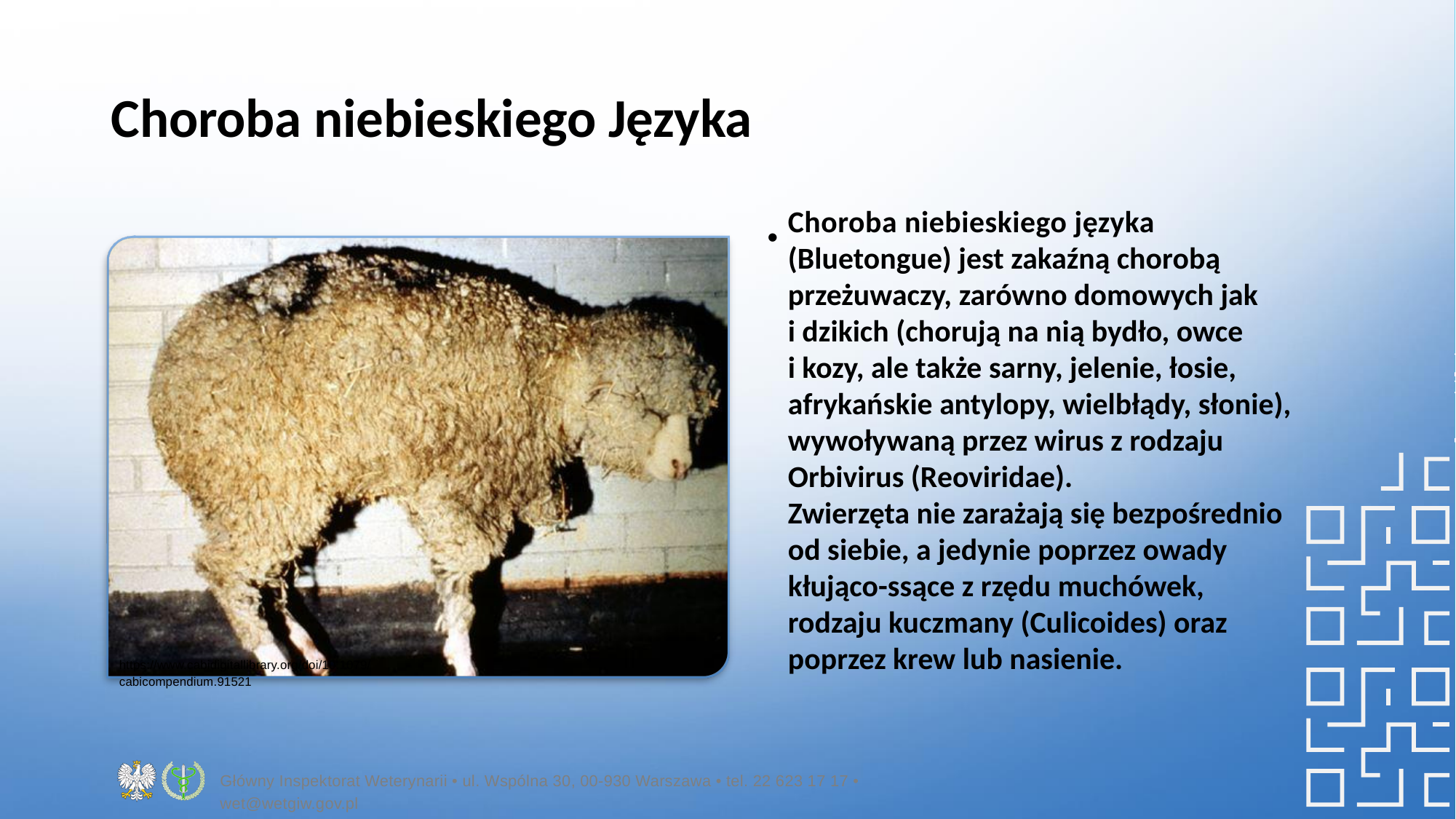

Choroba niebieskiego Języka
•

Choroba niebieskiego języka (Bluetongue) jest zakaźną chorobą przeżuwaczy, zarówno domowych jak
i dzikich (chorują na nią bydło, owce
i kozy, ale także sarny, jelenie, łosie, afrykańskie antylopy, wielbłądy, słonie), wywoływaną przez wirus z rodzaju Orbivirus (Reoviridae).
Zwierzęta nie zarażają się bezpośrednio od siebie, a jedynie poprzez owady kłująco-ssące z rzędu muchówek, rodzaju kuczmany (Culicoides) oraz poprzez krew lub nasienie.

https://www.cabidigitallibrary.org/doi/10.1079/cabicompendium.91521

Główny Inspektorat Weterynarii • ul. Wspólna 30, 00-930 Warszawa • tel. 22 623 17 17 • wet@wetgiw.gov.pl